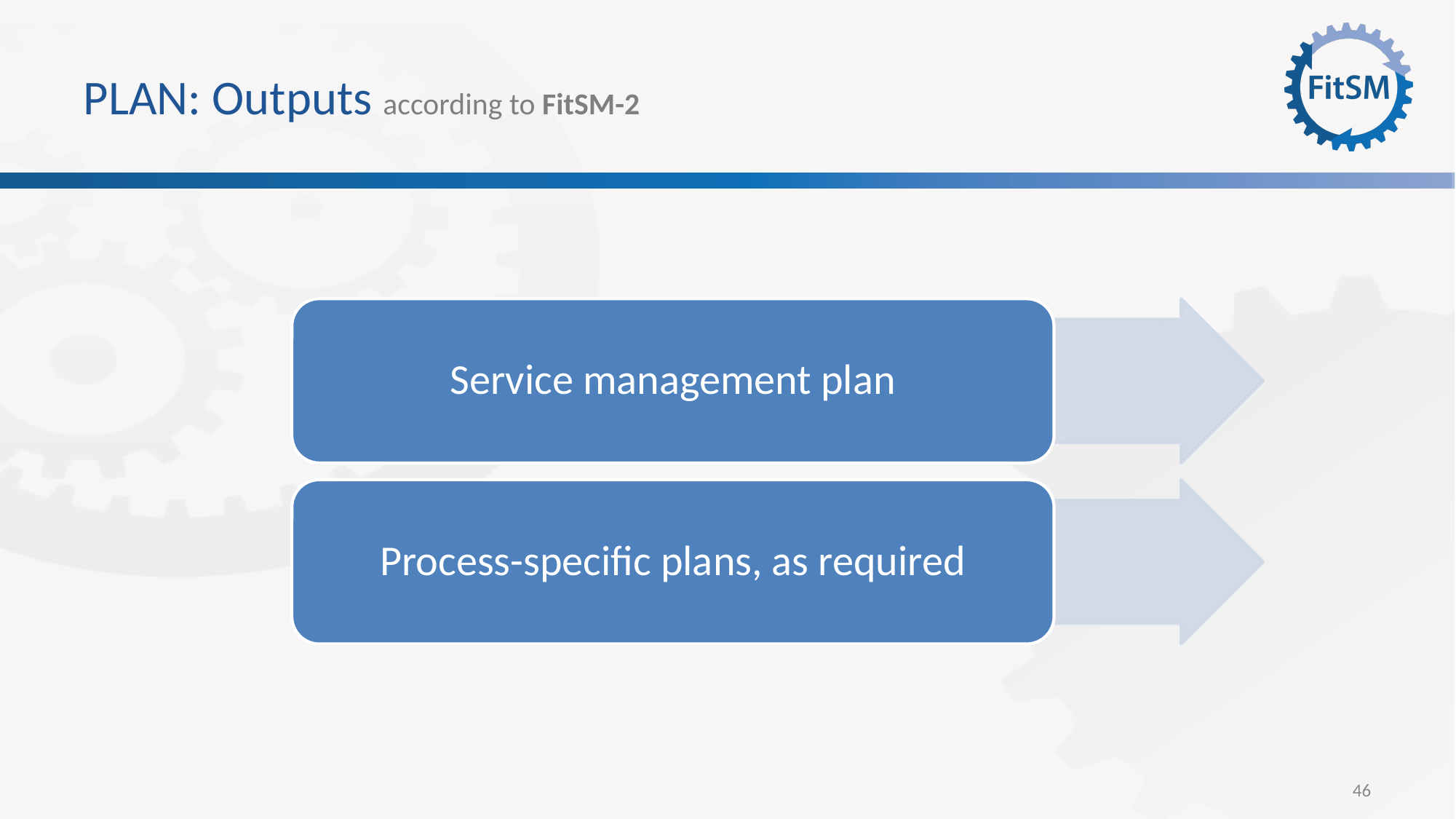

# PLAN: Outputs according to FitSM-2

Service management plan

Process-specific plans, as required

46